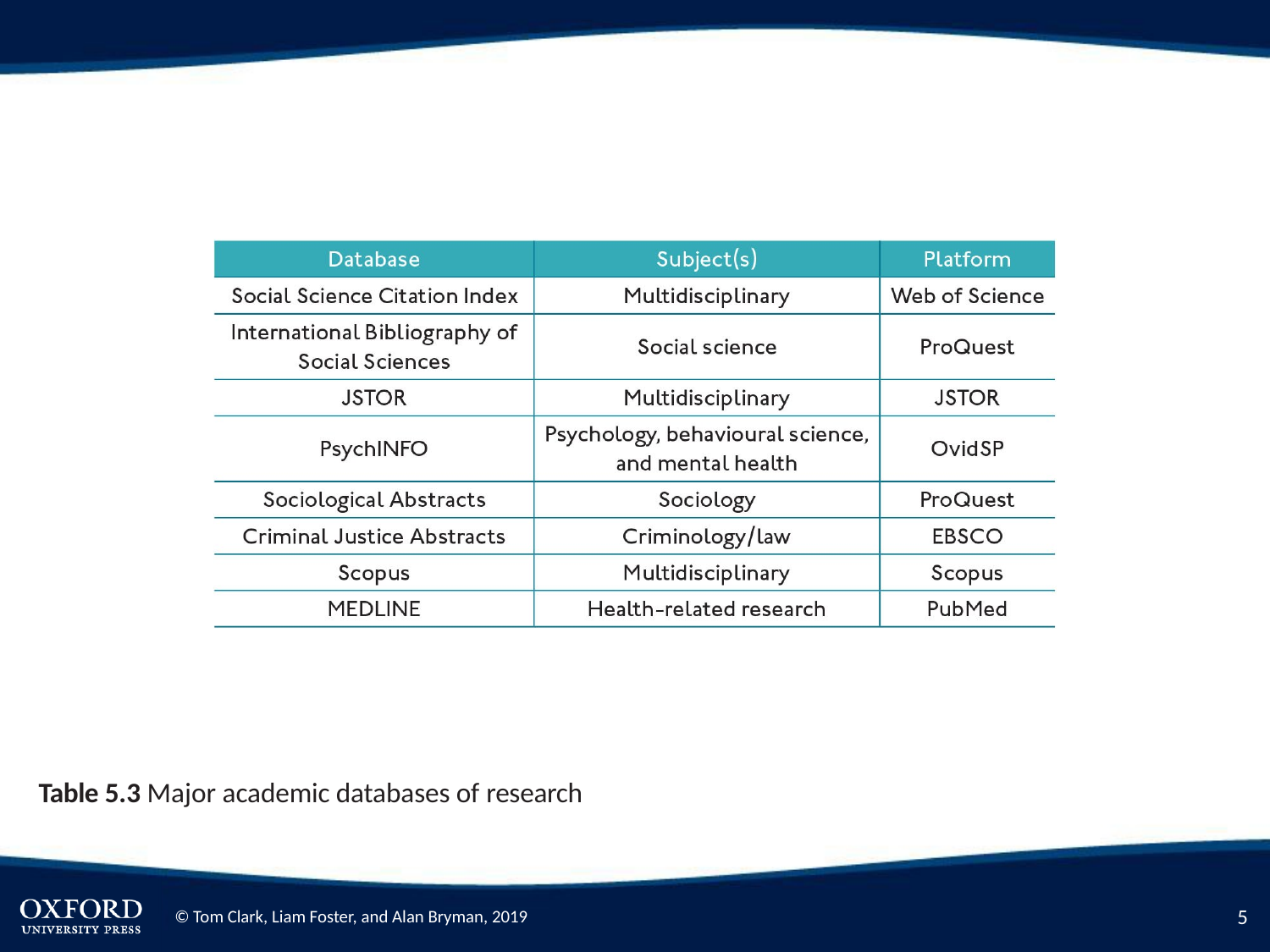

Table 5.3 Major academic databases of research
5
© Tom Clark, Liam Foster, and Alan Bryman, 2019